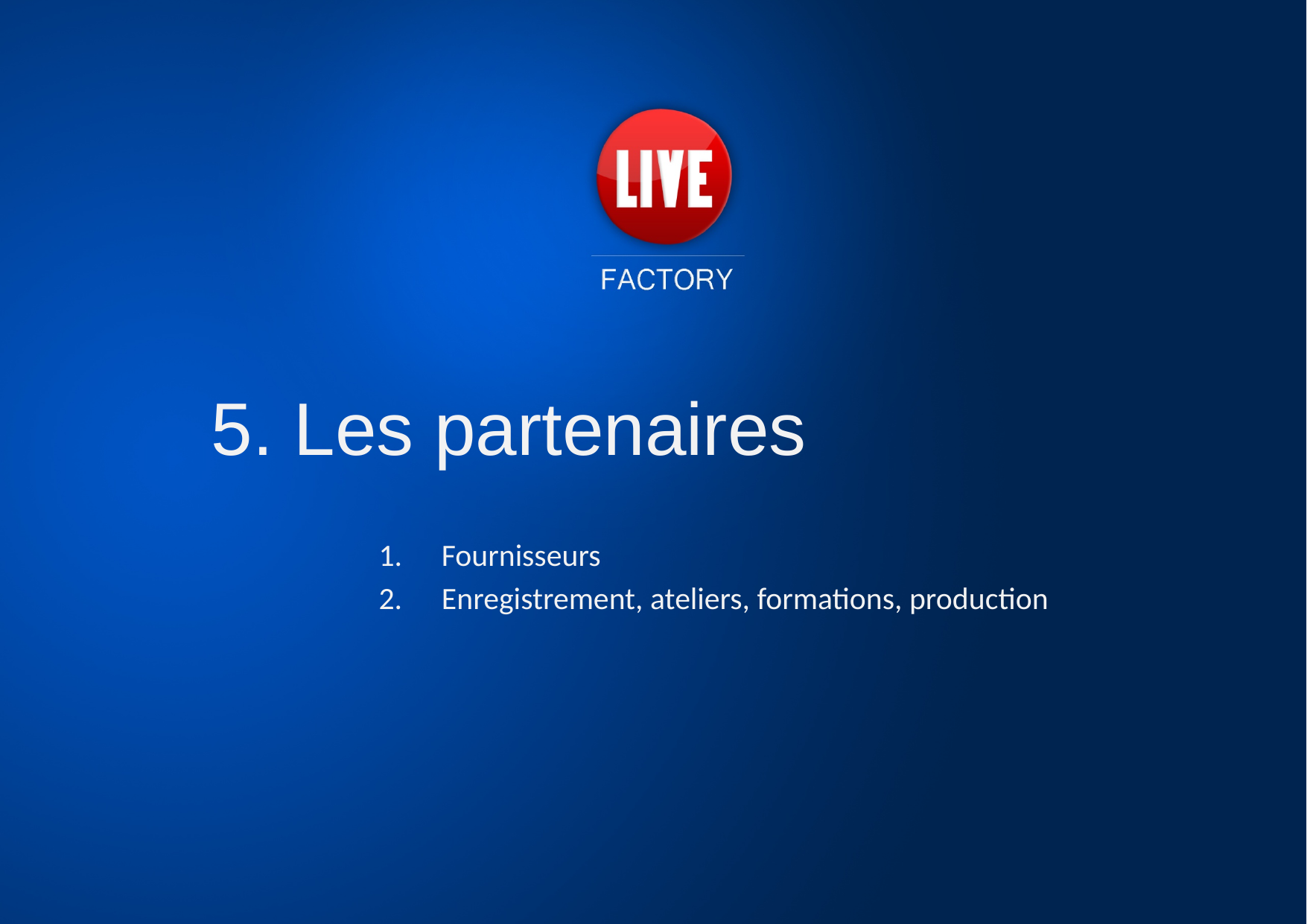

5. Les partenaires

Fournisseurs
Enregistrement, ateliers, formations, production